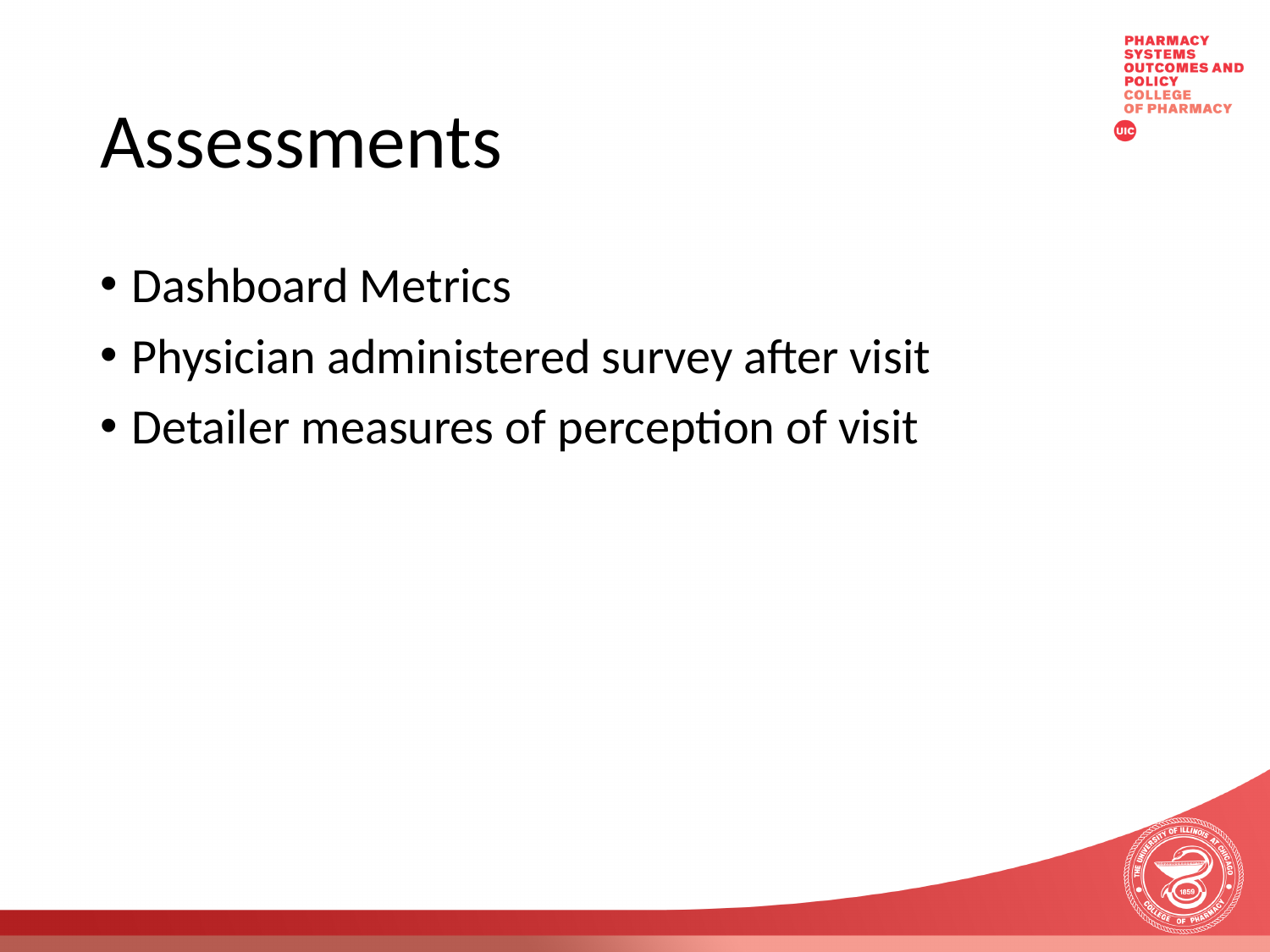

# Assessments
Dashboard Metrics
Physician administered survey after visit
Detailer measures of perception of visit